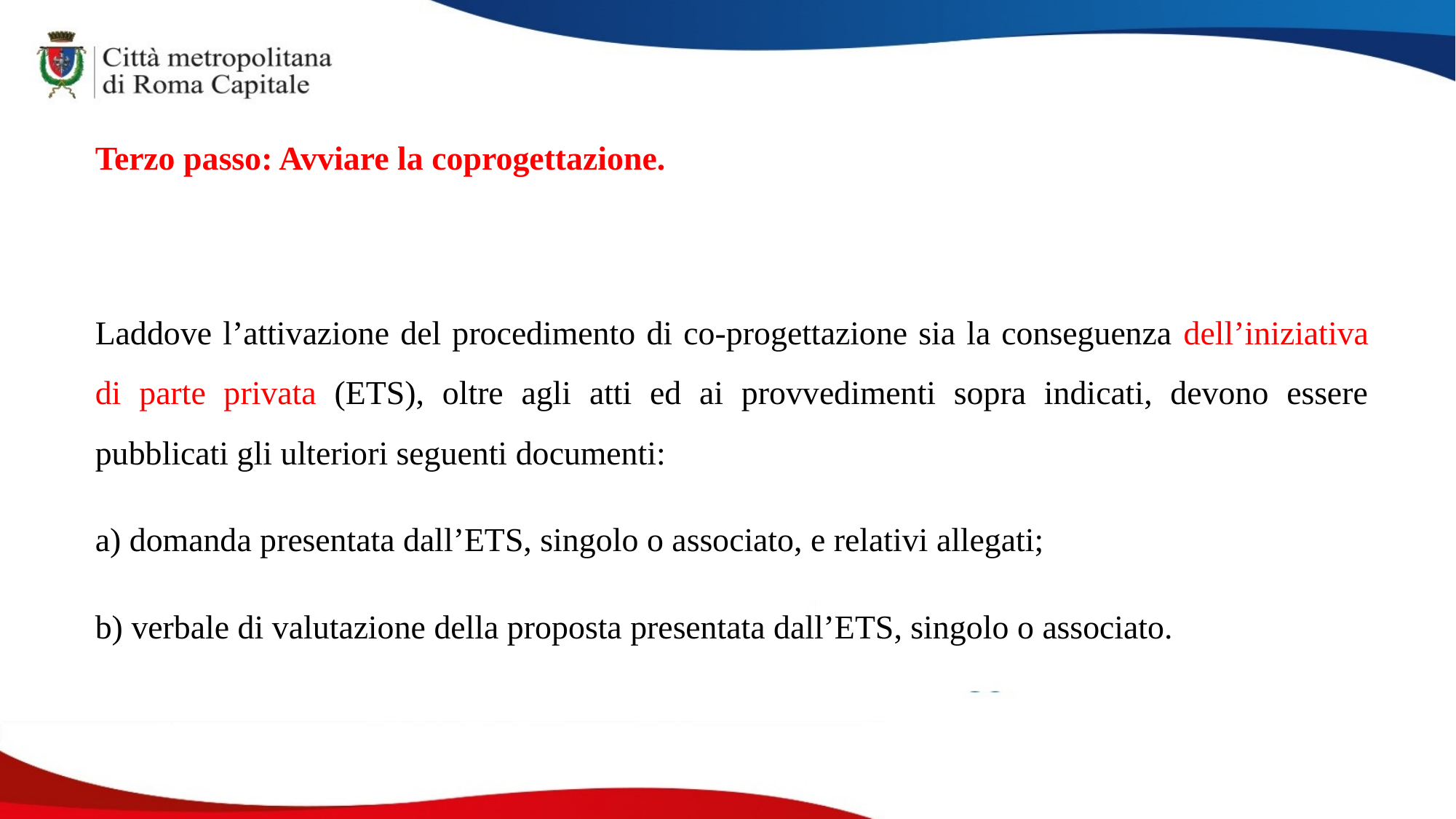

Terzo passo: Avviare la coprogettazione.

Laddove l’attivazione del procedimento di co-progettazione sia la conseguenza dell’iniziativa di parte privata (ETS), oltre agli atti ed ai provvedimenti sopra indicati, devono essere pubblicati gli ulteriori seguenti documenti:
a) domanda presentata dall’ETS, singolo o associato, e relativi allegati;
b) verbale di valutazione della proposta presentata dall’ETS, singolo o associato.